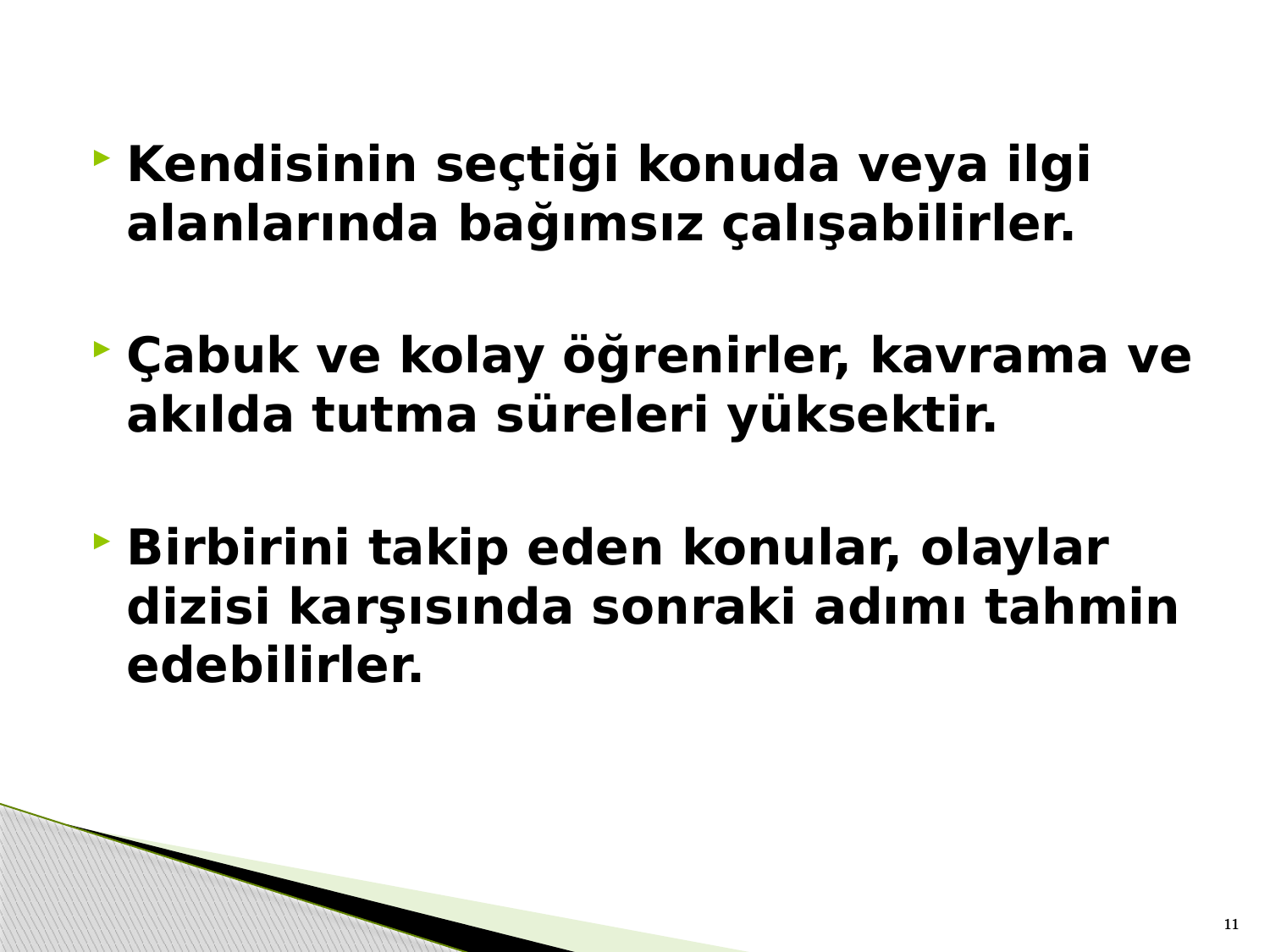

Kendisinin seçtiği konuda veya ilgi alanlarında bağımsız çalışabilirler.

Çabuk ve kolay öğrenirler, kavrama ve akılda tutma süreleri yüksektir.

Birbirini takip eden konular, olaylar dizisi karşısında sonraki adımı tahmin edebilirler.

11